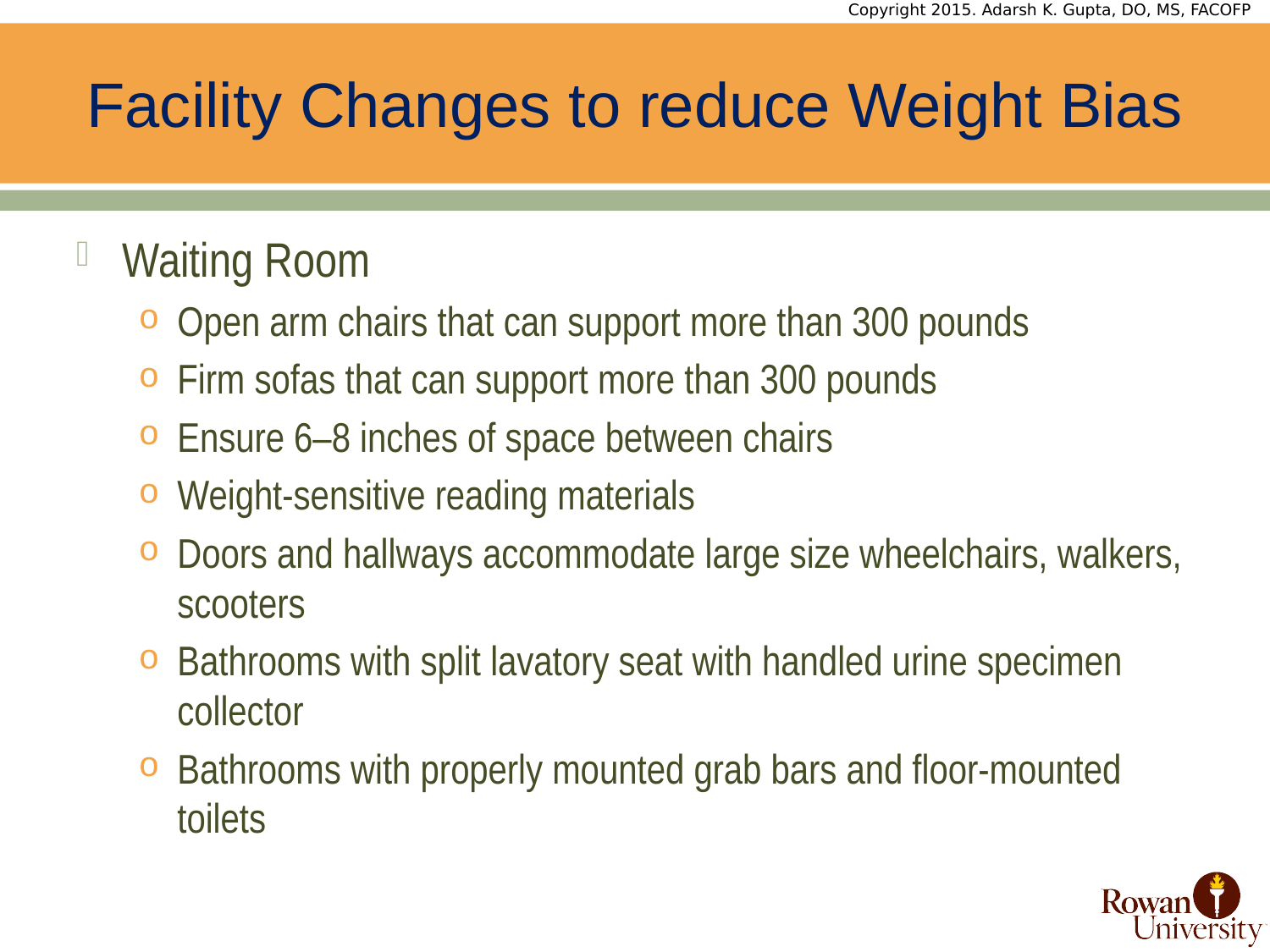

# Facility Changes to reduce Weight Bias
Waiting Room
Open arm chairs that can support more than 300 pounds
Firm sofas that can support more than 300 pounds
Ensure 6–8 inches of space between chairs
Weight-sensitive reading materials
Doors and hallways accommodate large size wheelchairs, walkers, scooters
Bathrooms with split lavatory seat with handled urine specimen collector
Bathrooms with properly mounted grab bars and floor-mounted toilets